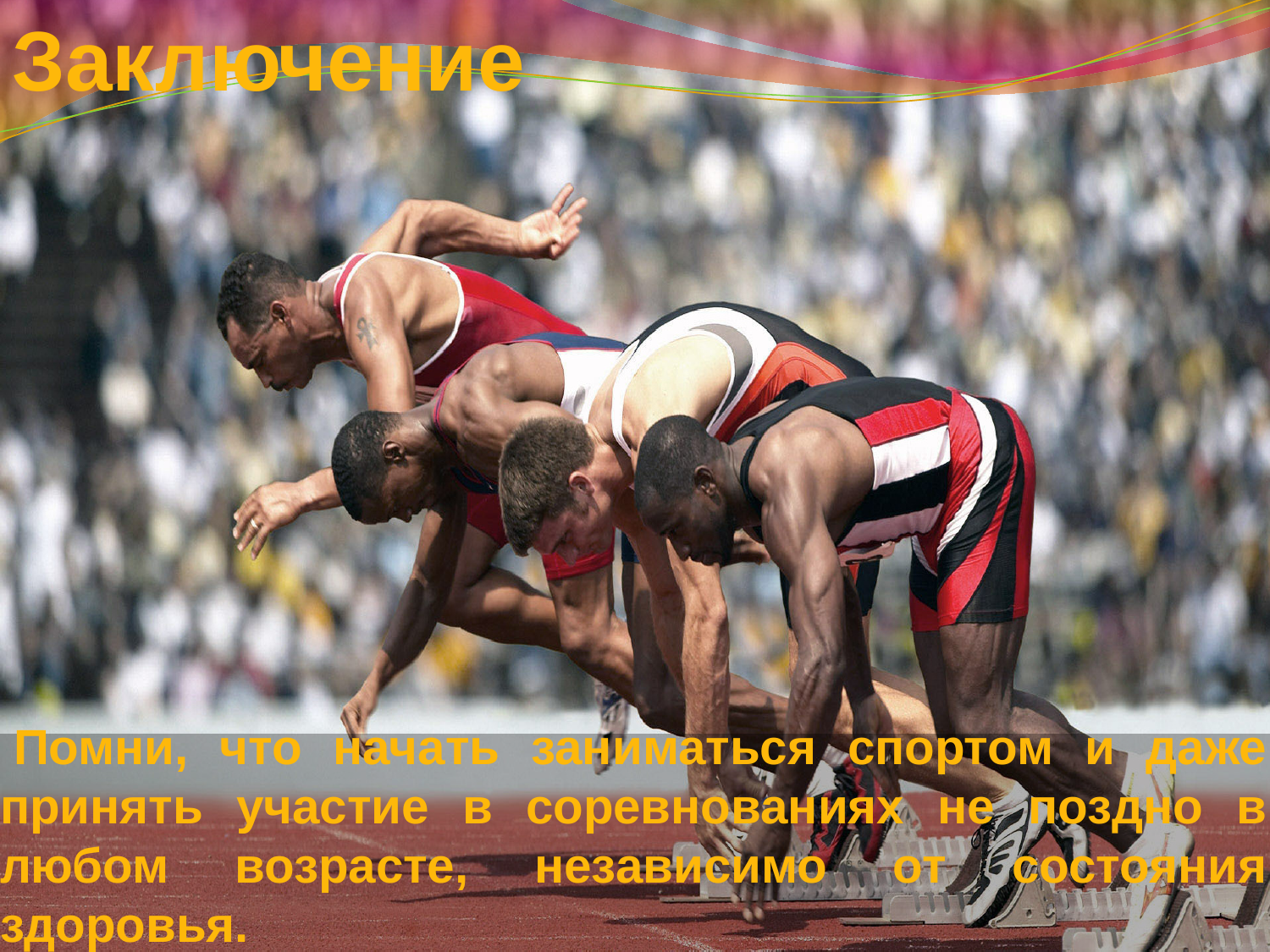

Заключение

# Помни, что начать заниматься спортом и даже принять участие в соревнованиях не поздно в любом возрасте, независимо от состояния здоровья.